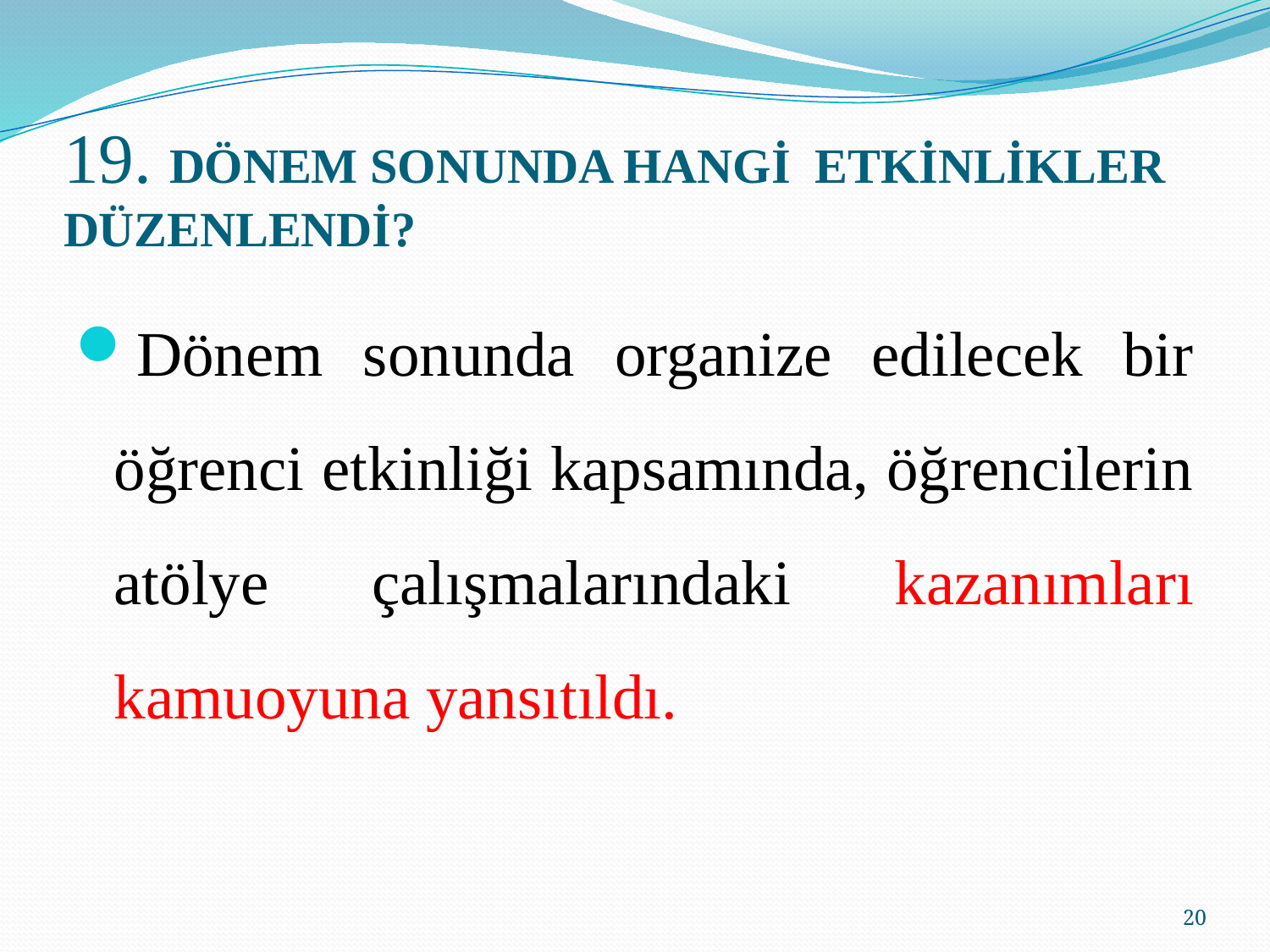

# 19. DÖNEM SONUNDA HANGİ  ETKİNLİKLER DÜZENLENDİ?
Dönem sonunda organize edilecek bir öğrenci etkinliği kapsamında, öğrencilerin atölye çalışmalarındaki kazanımları kamuoyuna yansıtıldı.

20